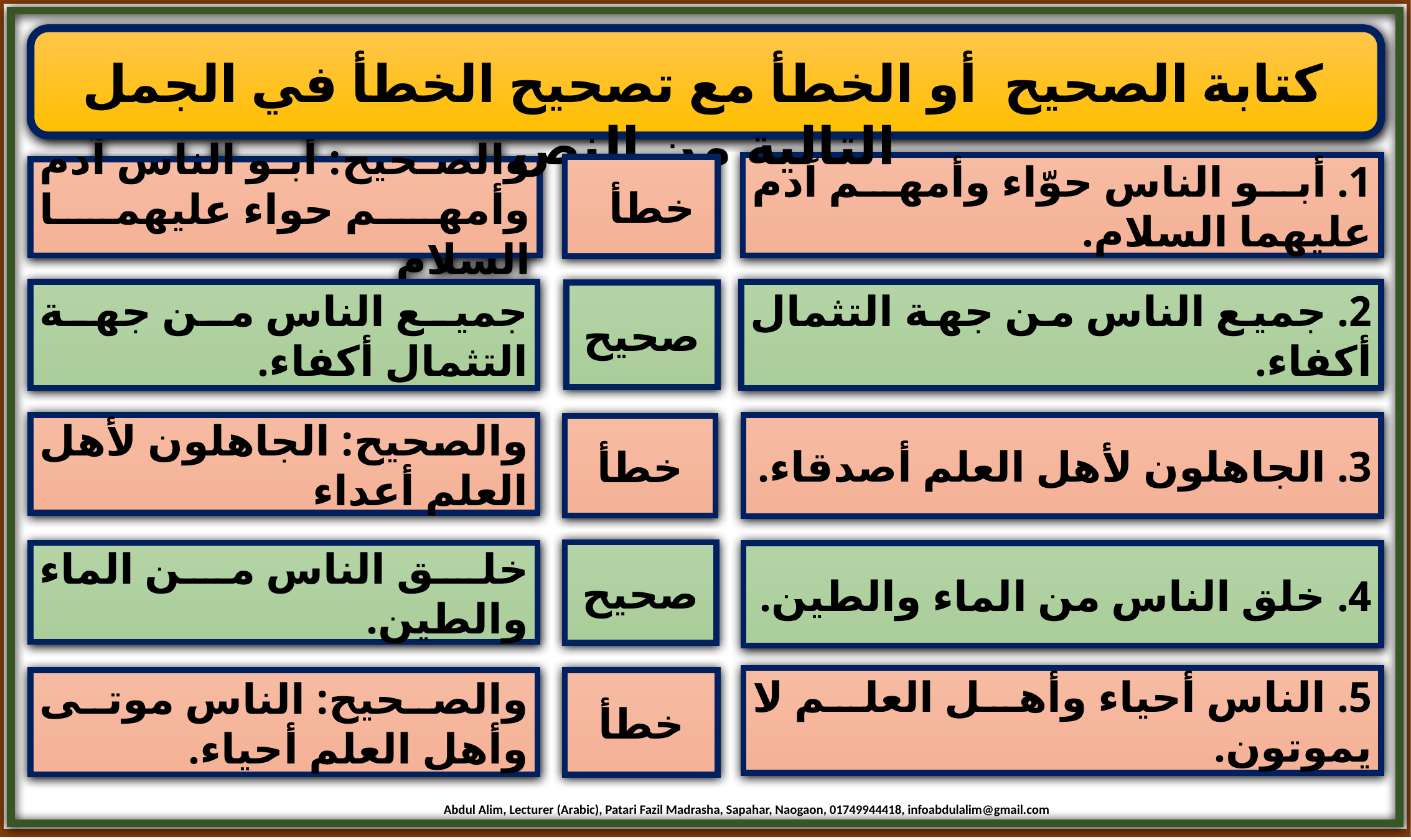

كتابة الصحيح  أو الخطأ مع تصحيح الخطأ في الجمل التالية من النص

1. أبو الناس حوّاء وأمهم آدم عليهما السلام.
خطأ
والصحيح: أبو الناس آدم وأمهم حواء عليهما السلام
جميع الناس من جهة التثمال أكفاء.
2. جميع الناس من جهة التثمال أكفاء.
صحيح
والصحيح: الجاهلون لأهل العلم أعداء
3. الجاهلون لأهل العلم أصدقاء.
خطأ
صحيح
خلق الناس من الماء والطين.
4. خلق الناس من الماء والطين.
5. الناس أحياء وأهل العلم لا يموتون.
والصحيح: الناس موتى وأهل العلم أحياء.
خطأ